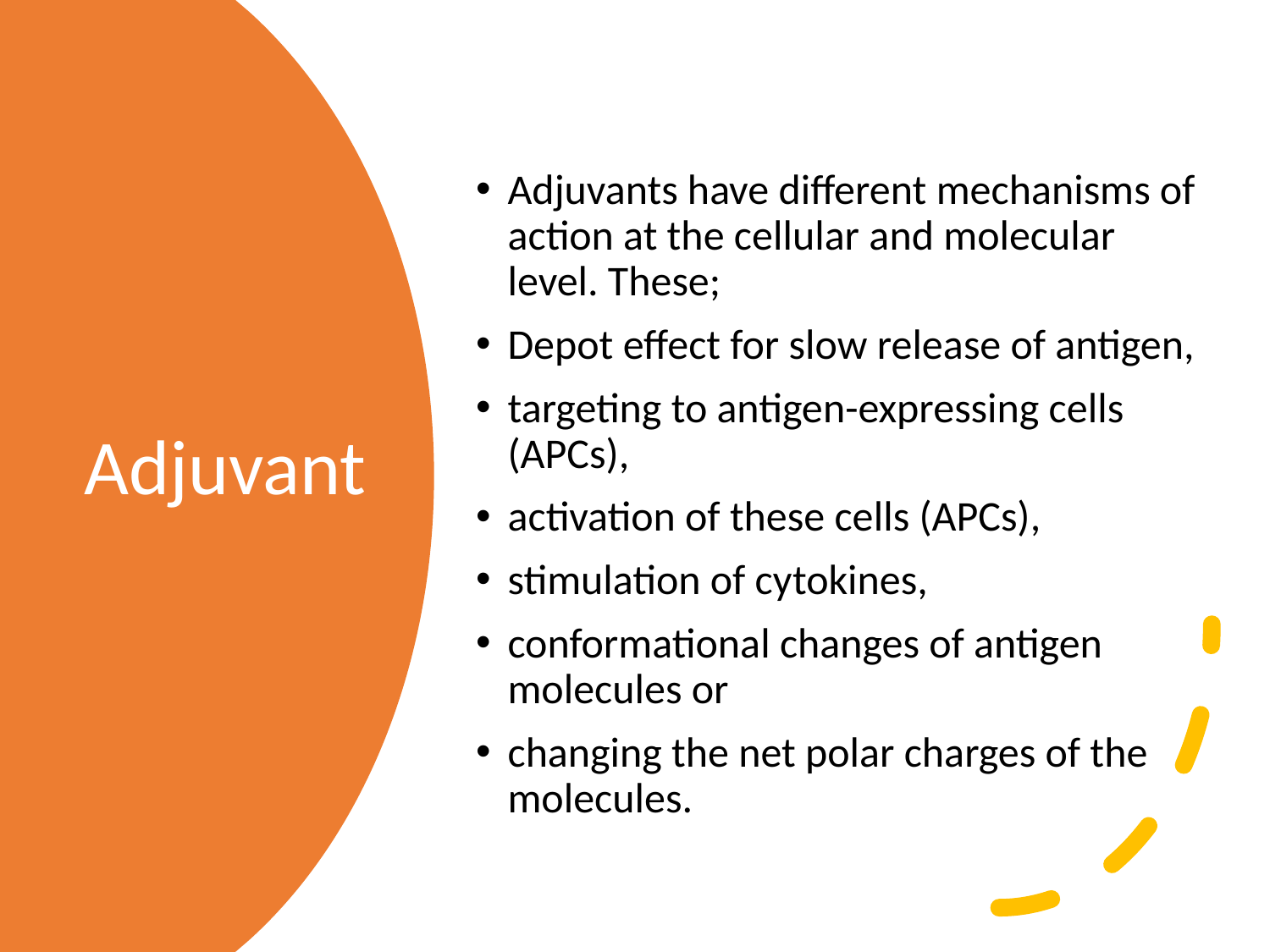

Adjuvants have different mechanisms of action at the cellular and molecular level. These;
Depot effect for slow release of antigen,
targeting to antigen-expressing cells (APCs),
activation of these cells (APCs),
stimulation of cytokines,
conformational changes of antigen molecules or
changing the net polar charges of the molecules.
# Adjuvant